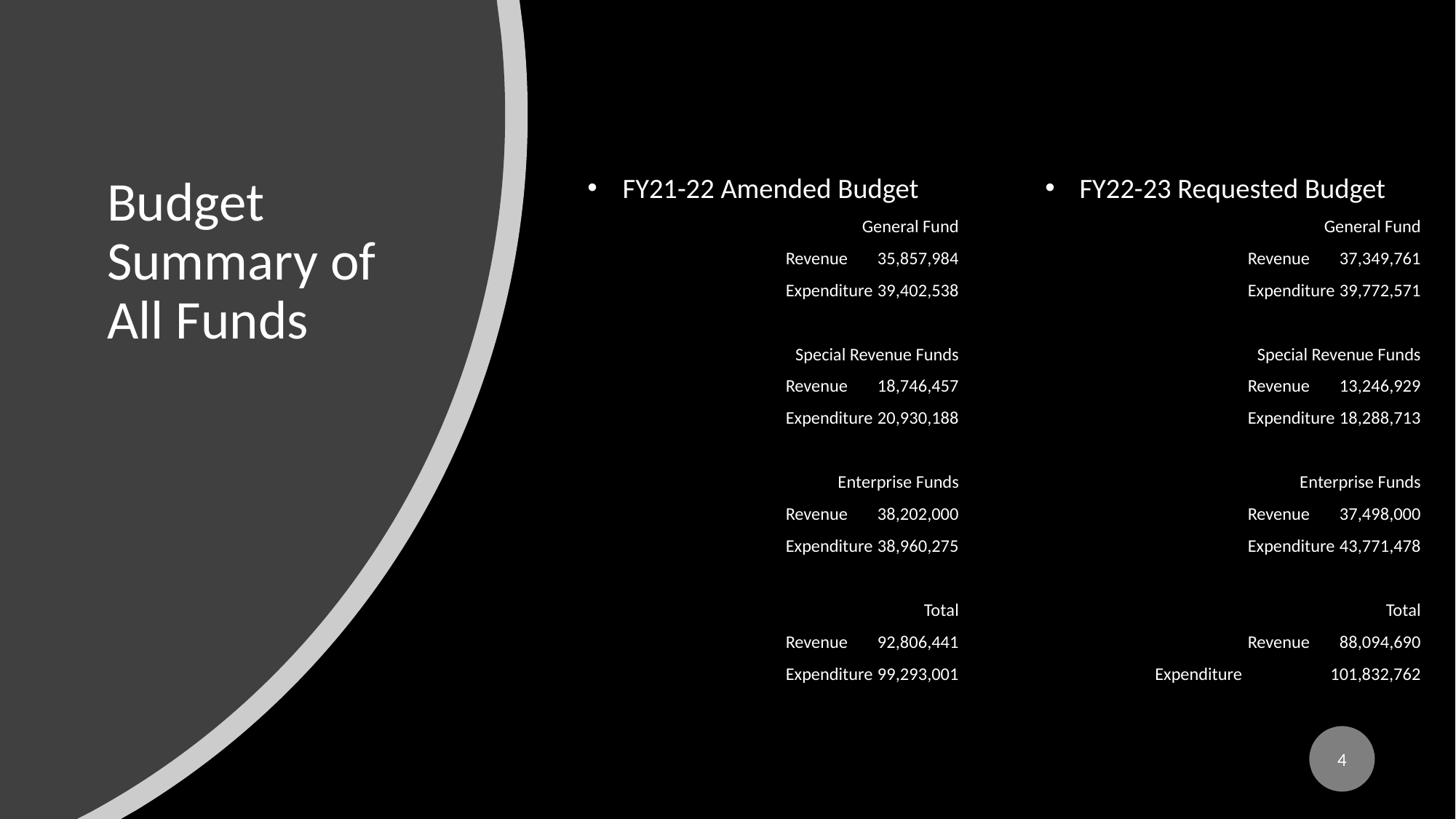

# Budget Summary of All Funds
FY21-22 Amended Budget
General Fund
Revenue		35,857,984
Expenditure		39,402,538

Special Revenue Funds
Revenue		18,746,457
Expenditure		20,930,188

Enterprise Funds
Revenue		38,202,000
Expenditure		38,960,275

Total
Revenue		92,806,441
Expenditure		99,293,001

FY22-23 Requested Budget
General Fund
Revenue		37,349,761
Expenditure		39,772,571

Special Revenue Funds
Revenue		13,246,929
Expenditure		18,288,713

Enterprise Funds
Revenue		37,498,000
Expenditure		43,771,478

Total
Revenue		88,094,690
  Expenditure		101,832,762

4